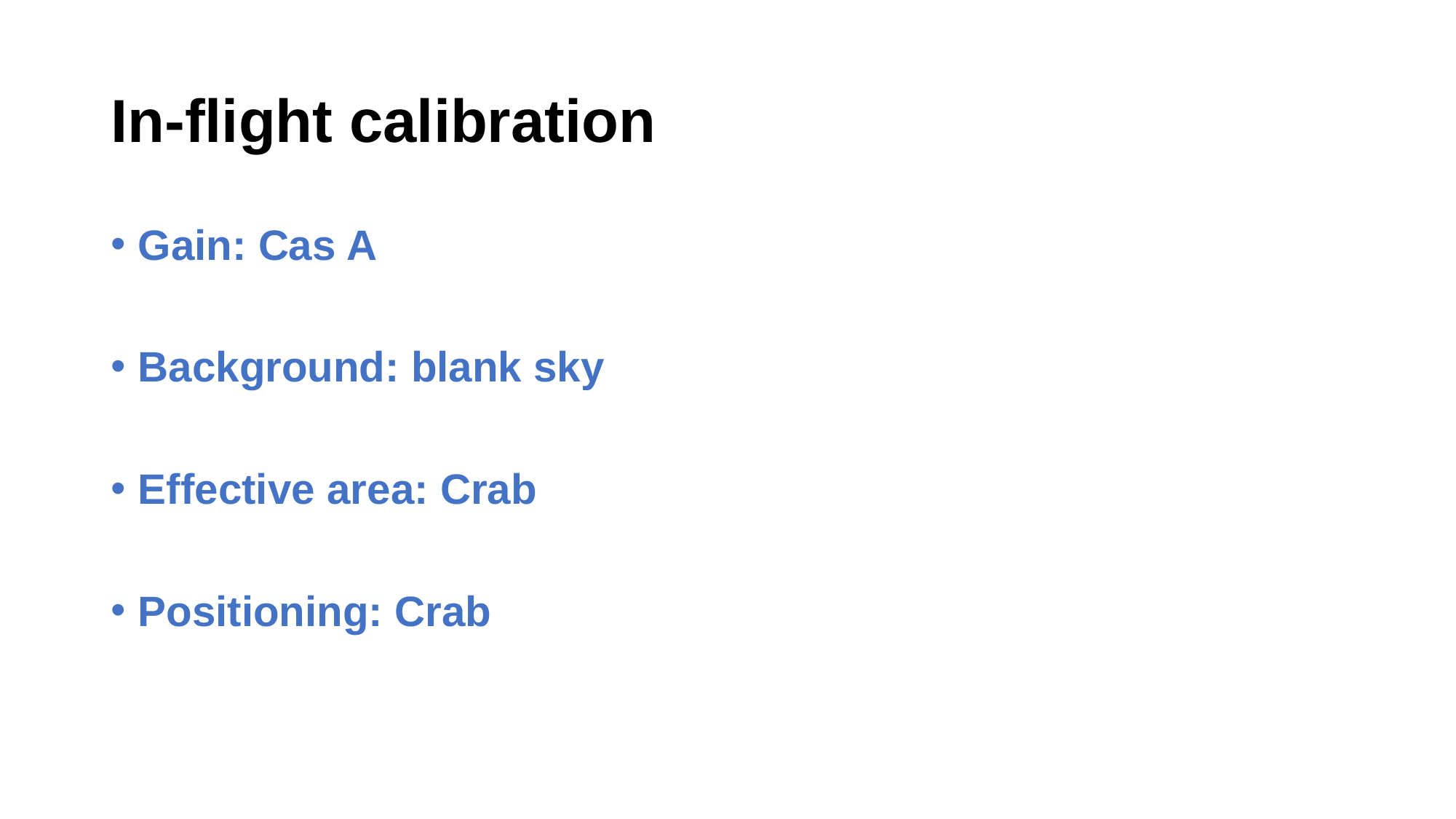

# In-flight calibration
Gain: Cas A

Background: blank sky

Effective area: Crab

Positioning: Crab